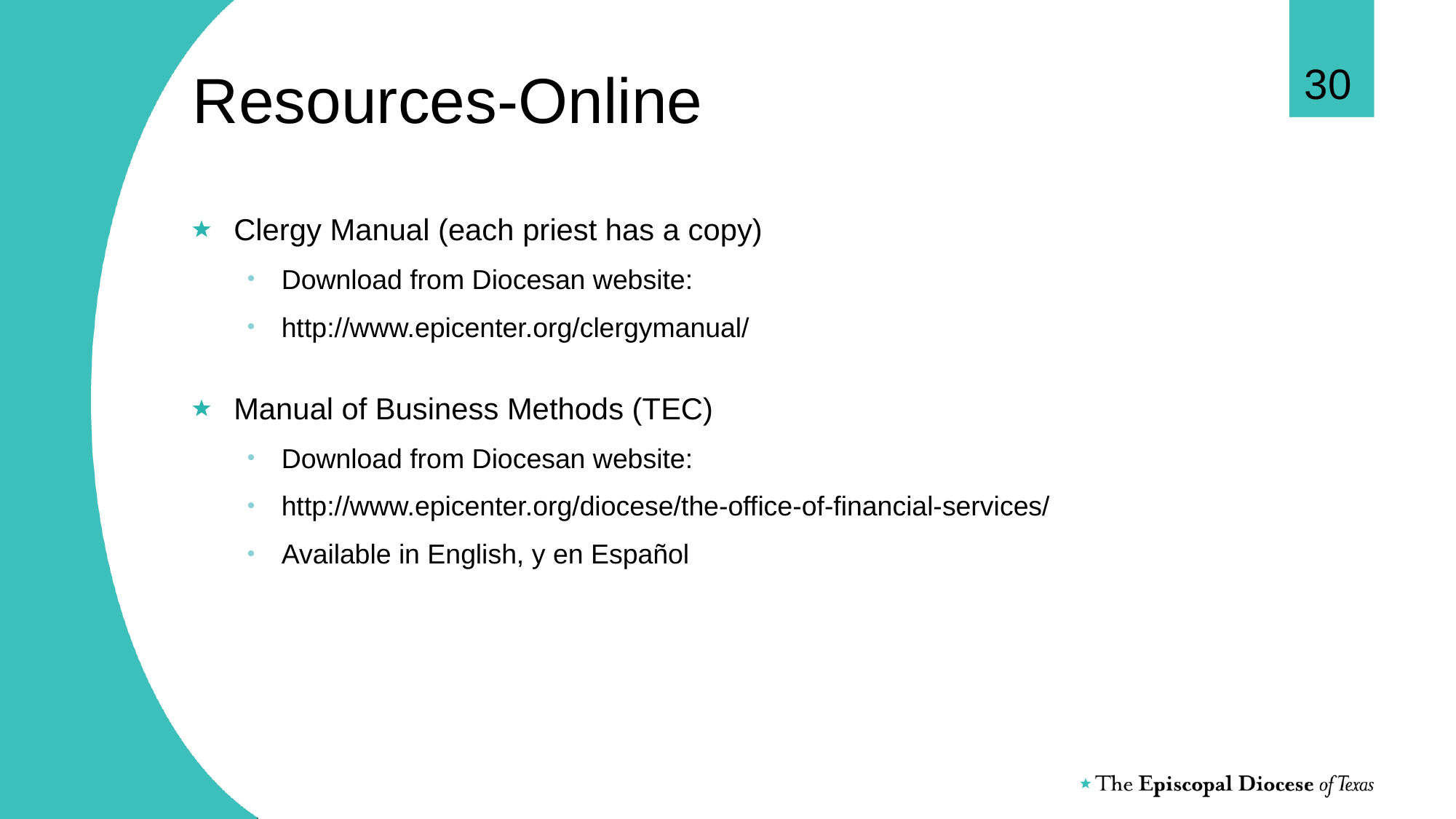

30
# Resources-Online
Clergy Manual (each priest has a copy)
Download from Diocesan website:
http://www.epicenter.org/clergymanual/

Manual of Business Methods (TEC)
Download from Diocesan website:
http://www.epicenter.org/diocese/the-office-of-financial-services/
Available in English, y en Español